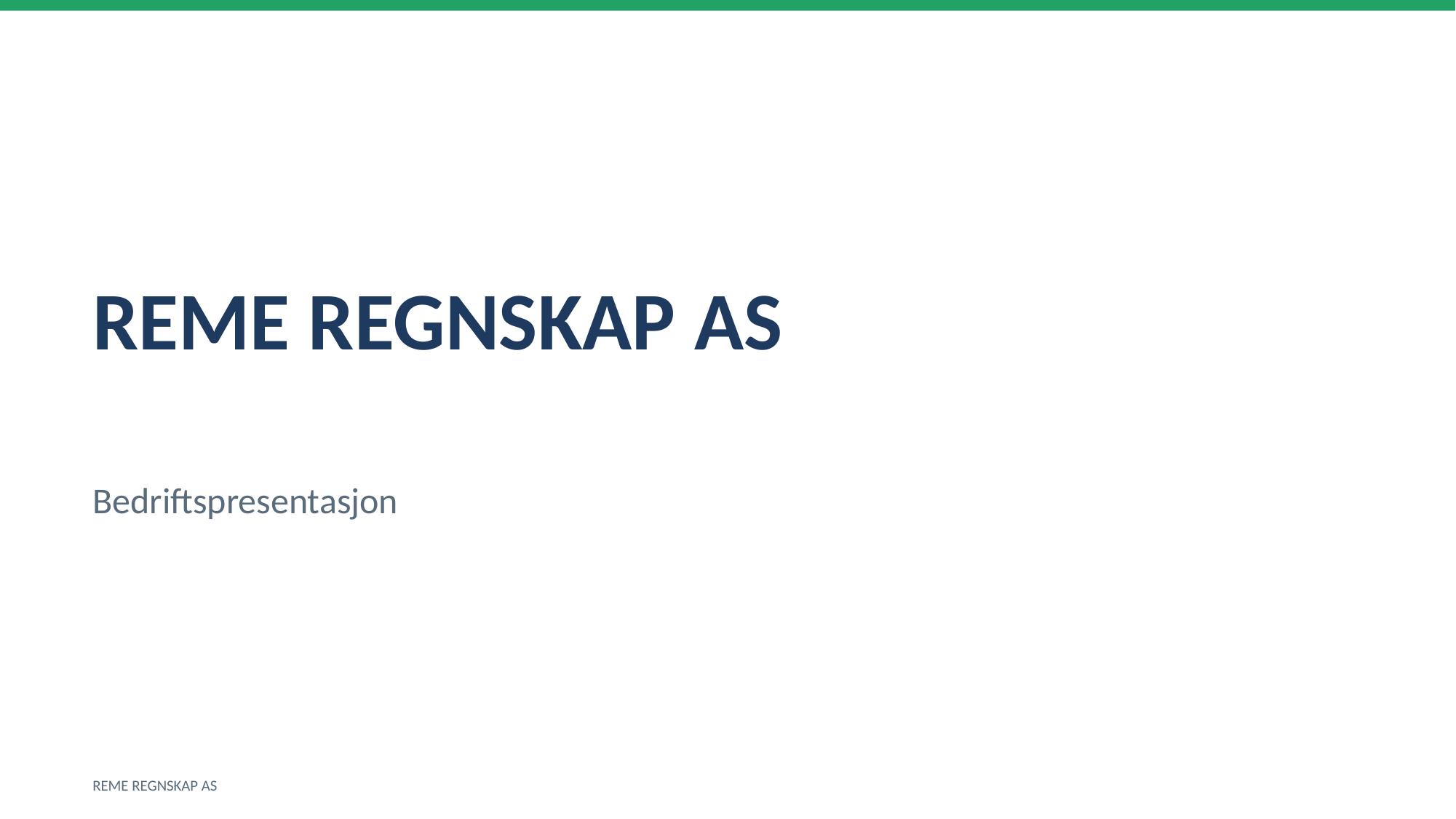

REME REGNSKAP AS
Bedriftspresentasjon
REME REGNSKAP AS